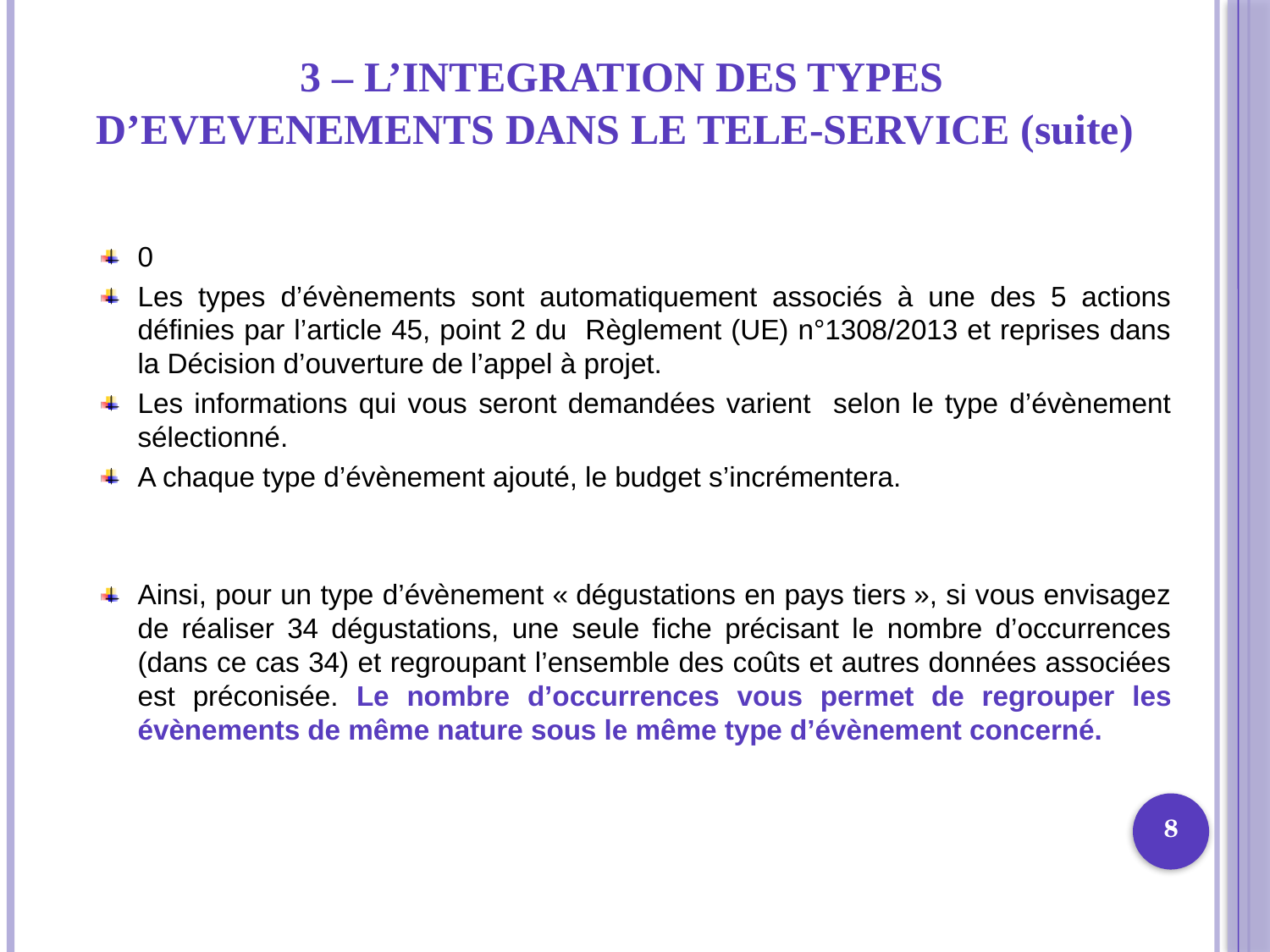

3 – L’INTEGRATION DES TYPES D’EVEVENEMENTS DANS LE TELE-SERVICE (suite)

0
Les types d’évènements sont automatiquement associés à une des 5 actions définies par l’article 45, point 2 du  Règlement (UE) n°1308/2013 et reprises dans la Décision d’ouverture de l’appel à projet.
Les informations qui vous seront demandées varient  selon le type d’évènement sélectionné.
A chaque type d’évènement ajouté, le budget s’incrémentera.

Ainsi, pour un type d’évènement « dégustations en pays tiers », si vous envisagez de réaliser 34 dégustations, une seule fiche précisant le nombre d’occurrences (dans ce cas 34) et regroupant l’ensemble des coûts et autres données associées est préconisée. Le nombre d’occurrences vous permet de regrouper les évènements de même nature sous le même type d’évènement concerné.

8